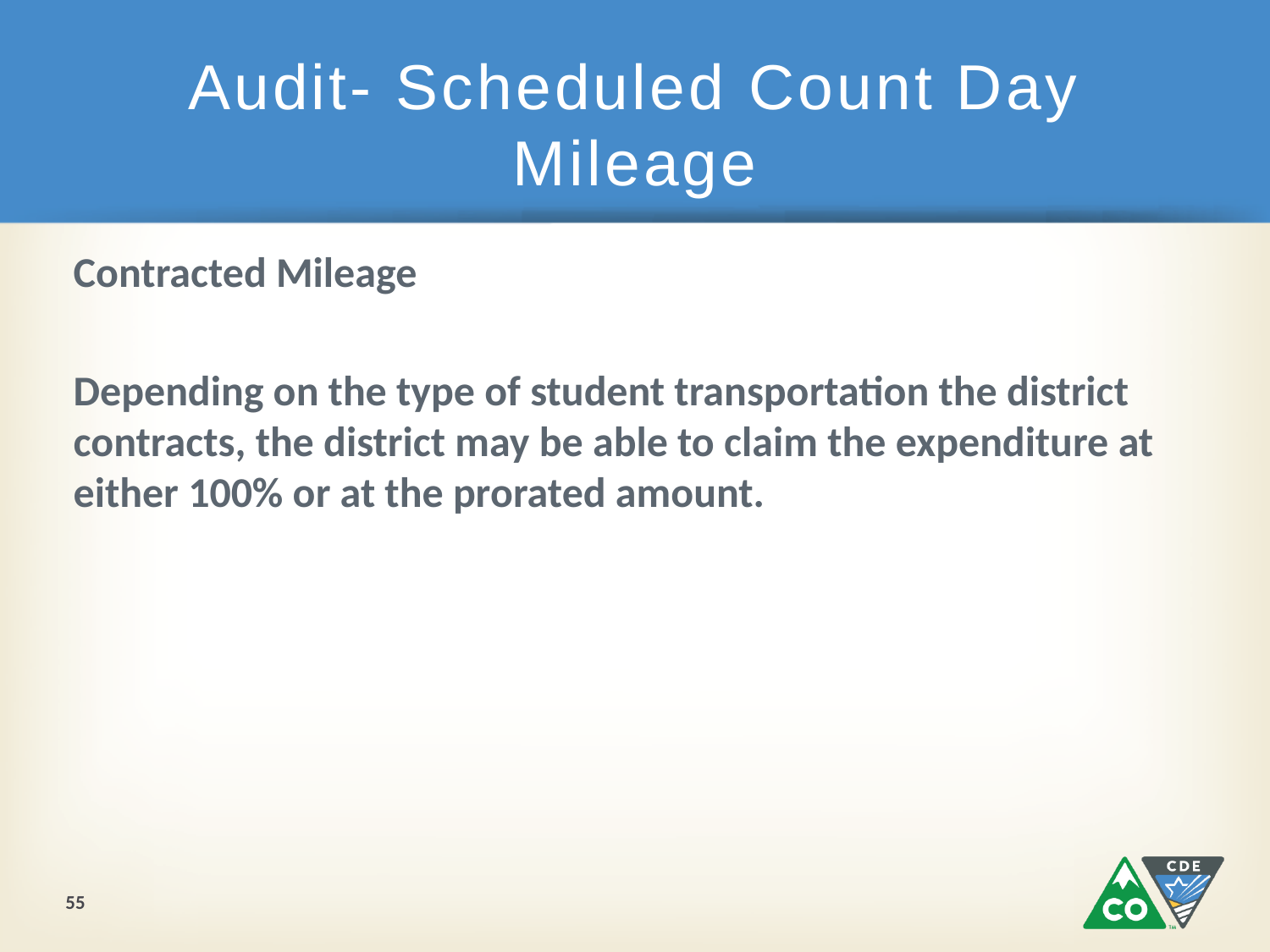

# Audit- Scheduled Count Day Mileage
Contracted Mileage

Depending on the type of student transportation the district contracts, the district may be able to claim the expenditure at either 100% or at the prorated amount.

55